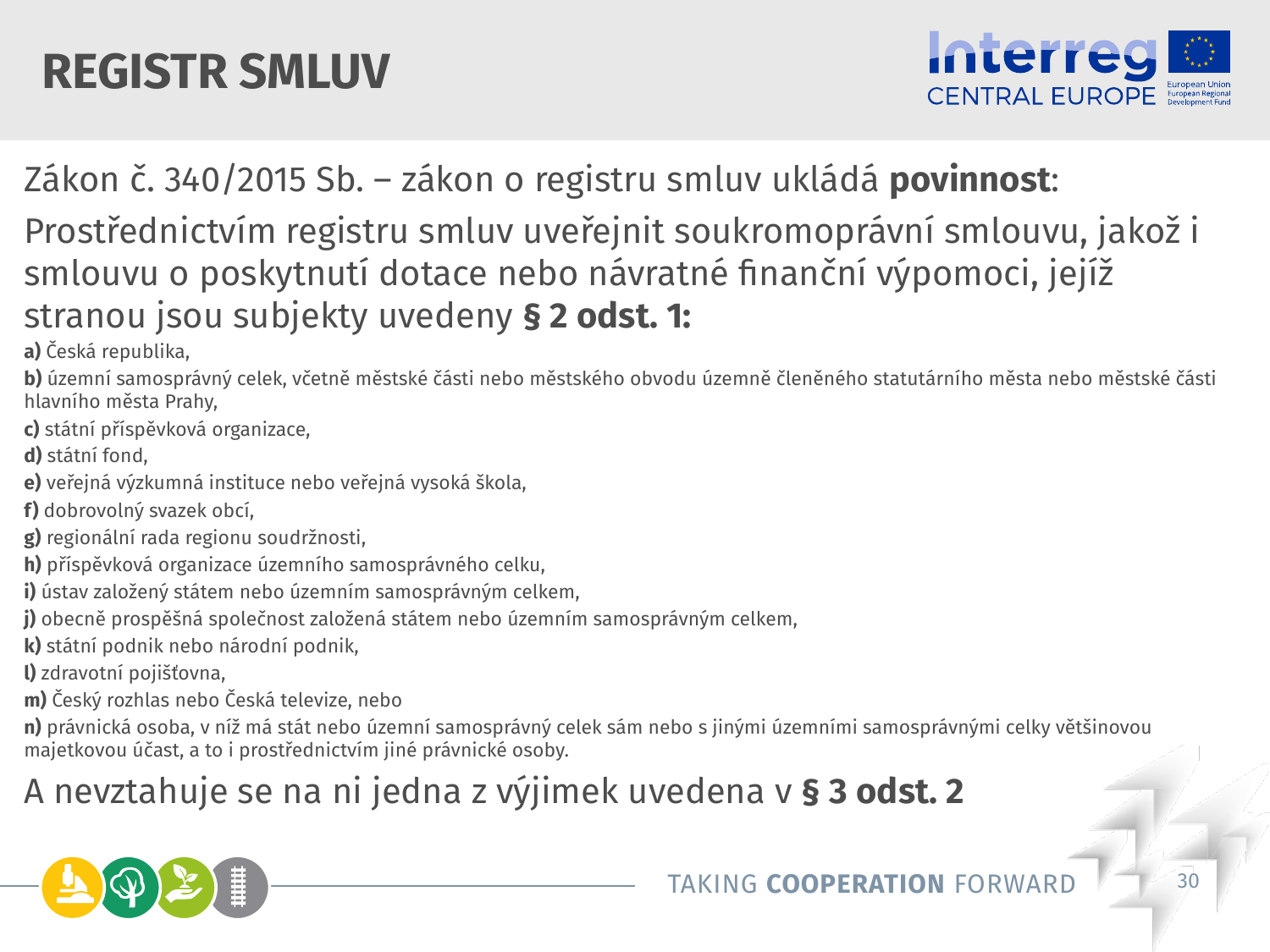

# Registr smluv
Zákon č. 340/2015 Sb. – zákon o registru smluv ukládá povinnost:

Prostřednictvím registru smluv uveřejnit soukromoprávní smlouvu, jakož i smlouvu o poskytnutí dotace nebo návratné finanční výpomoci, jejíž stranou jsou subjekty uvedeny § 2 odst. 1:
a) Česká republika,
b) územní samosprávný celek, včetně městské části nebo městského obvodu územně členěného statutárního města nebo městské části hlavního města Prahy,
c) státní příspěvková organizace,
d) státní fond,
e) veřejná výzkumná instituce nebo veřejná vysoká škola,
f) dobrovolný svazek obcí,
g) regionální rada regionu soudržnosti,
h) příspěvková organizace územního samosprávného celku,
i) ústav založený státem nebo územním samosprávným celkem,
j) obecně prospěšná společnost založená státem nebo územním samosprávným celkem,
k) státní podnik nebo národní podnik,
l) zdravotní pojišťovna,
m) Český rozhlas nebo Česká televize, nebo
n) právnická osoba, v níž má stát nebo územní samosprávný celek sám nebo s jinými územními samosprávnými celky většinovou majetkovou účast, a to i prostřednictvím jiné právnické osoby.
A nevztahuje se na ni jedna z výjimek uvedena v § 3 odst. 2